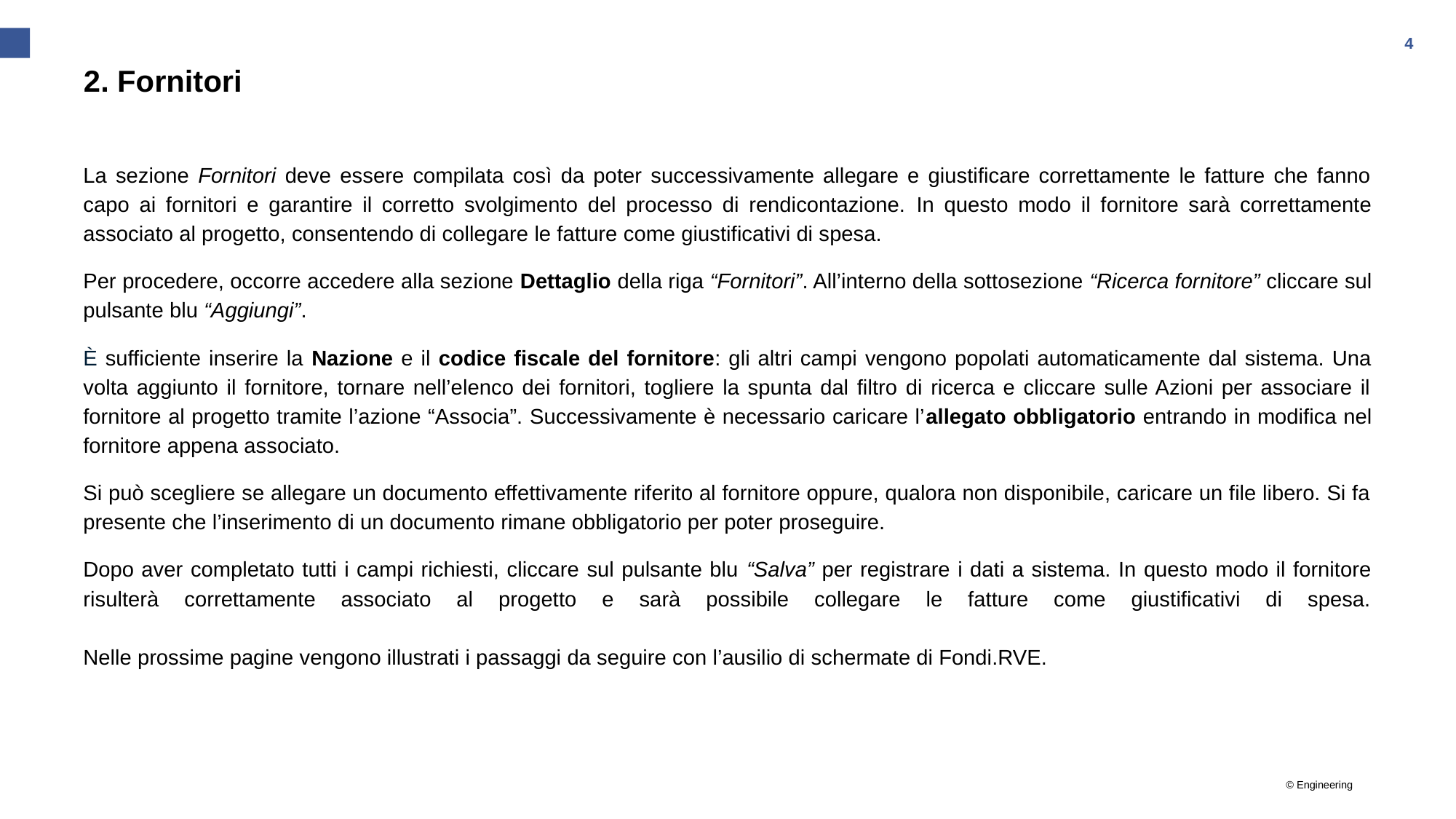

4
# 2. Fornitori
La sezione Fornitori deve essere compilata così da poter successivamente allegare e giustificare correttamente le fatture che fanno capo ai fornitori e garantire il corretto svolgimento del processo di rendicontazione. In questo modo il fornitore sarà correttamente associato al progetto, consentendo di collegare le fatture come giustificativi di spesa.
Per procedere, occorre accedere alla sezione Dettaglio della riga “Fornitori”. All’interno della sottosezione “Ricerca fornitore” cliccare sul pulsante blu “Aggiungi”.
È sufficiente inserire la Nazione e il codice fiscale del fornitore: gli altri campi vengono popolati automaticamente dal sistema. Una volta aggiunto il fornitore, tornare nell’elenco dei fornitori, togliere la spunta dal filtro di ricerca e cliccare sulle Azioni per associare il fornitore al progetto tramite l’azione “Associa”. Successivamente è necessario caricare l’allegato obbligatorio entrando in modifica nel fornitore appena associato.
Si può scegliere se allegare un documento effettivamente riferito al fornitore oppure, qualora non disponibile, caricare un file libero. Si fa presente che l’inserimento di un documento rimane obbligatorio per poter proseguire.
Dopo aver completato tutti i campi richiesti, cliccare sul pulsante blu “Salva” per registrare i dati a sistema. In questo modo il fornitore risulterà correttamente associato al progetto e sarà possibile collegare le fatture come giustificativi di spesa.
Nelle prossime pagine vengono illustrati i passaggi da seguire con l’ausilio di schermate di Fondi.RVE.